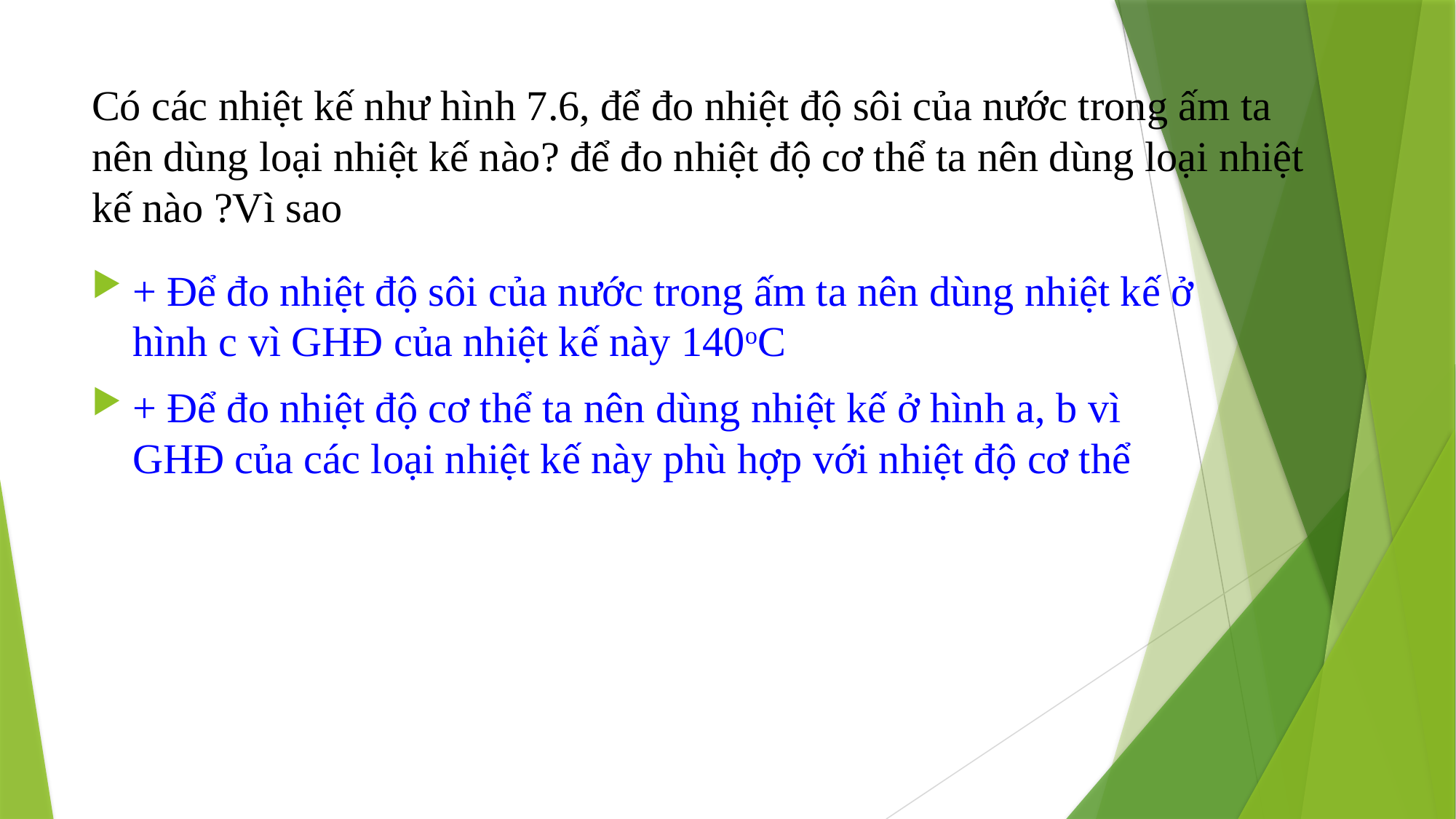

# Có các nhiệt kế như hình 7.6, để đo nhiệt độ sôi của nước trong ấm ta nên dùng loại nhiệt kế nào? để đo nhiệt độ cơ thể ta nên dùng loại nhiệt kế nào ?Vì sao
+ Để đo nhiệt độ sôi của nước trong ấm ta nên dùng nhiệt kế ở hình c vì GHĐ của nhiệt kế này 140oC
+ Để đo nhiệt độ cơ thể ta nên dùng nhiệt kế ở hình a, b vì GHĐ của các loại nhiệt kế này phù hợp với nhiệt độ cơ thể